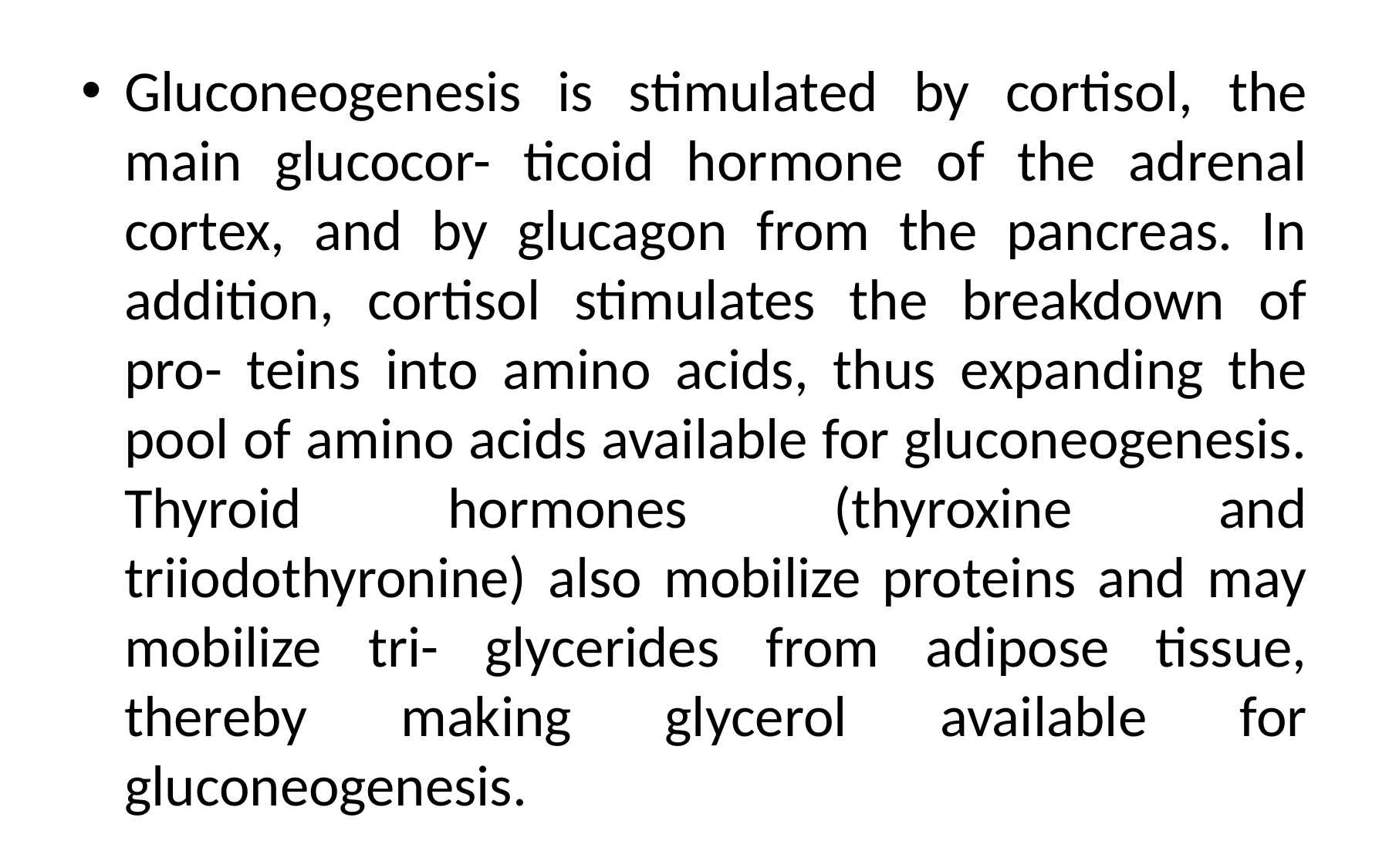

#
Gluconeogenesis is stimulated by cortisol, the main glucocor- ticoid hormone of the adrenal cortex, and by glucagon from the pancreas. In addition, cortisol stimulates the breakdown of pro- teins into amino acids, thus expanding the pool of amino acids available for gluconeogenesis. Thyroid hormones (thyroxine and triiodothyronine) also mobilize proteins and may mobilize tri- glycerides from adipose tissue, thereby making glycerol available for gluconeogenesis.